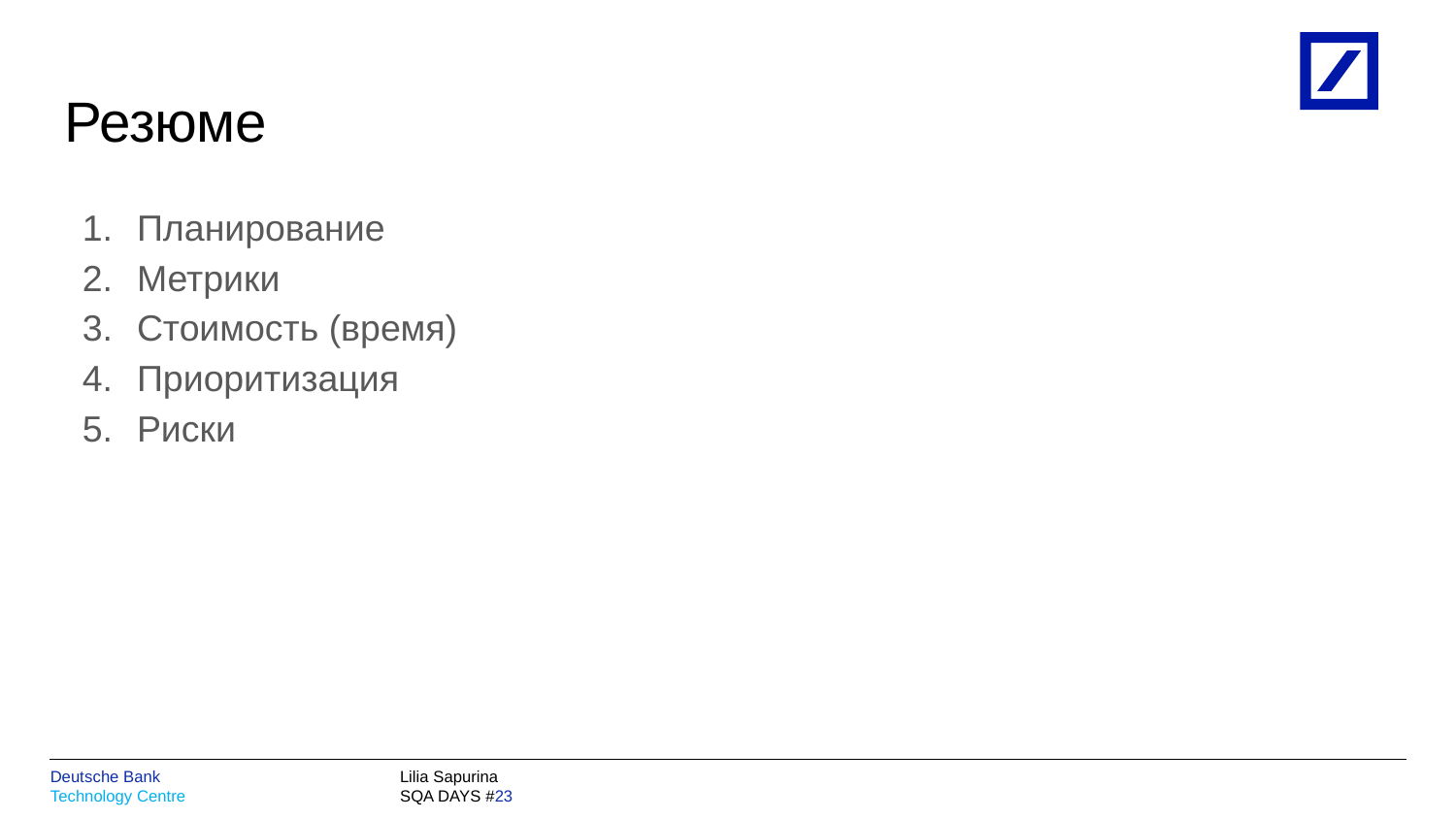

# Резюме
Планирование
Метрики
Стоимость (время)
Приоритизация
Риски